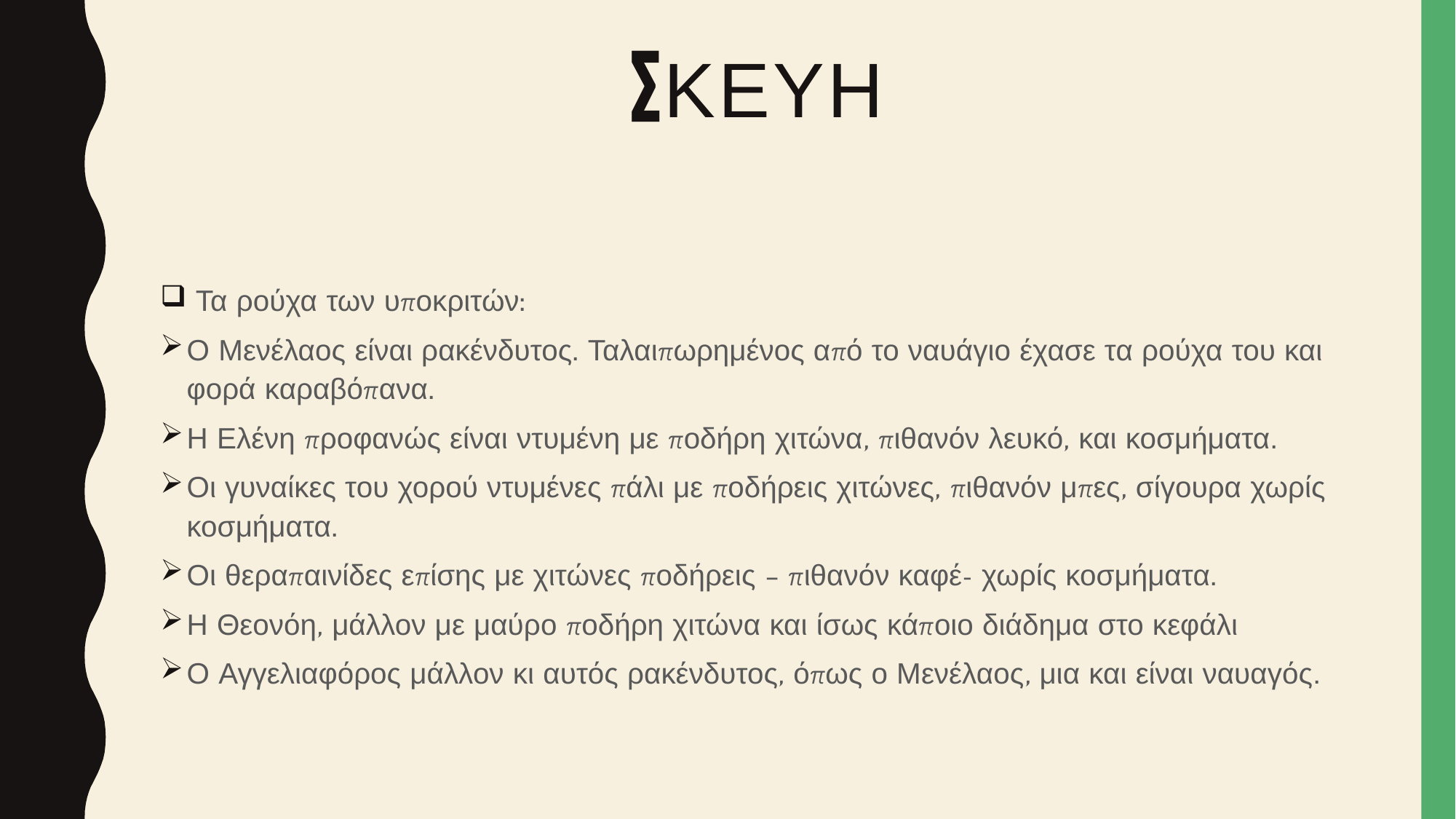

# σκευη
 Τα ρούχα των υποκριτών:
Ο Μενέλαος είναι ρακένδυτος. Ταλαιπωρημένος από το ναυάγιο έχασε τα ρούχα του και φορά καραβόπανα.
Η Ελένη προφανώς είναι ντυμένη με ποδήρη χιτώνα, πιθανόν λευκό, και κοσμήματα.
Οι γυναίκες του χορού ντυμένες πάλι με ποδήρεις χιτώνες, πιθανόν μπες, σίγουρα χωρίς κοσμήματα.
Οι θεραπαινίδες επίσης με χιτώνες ποδήρεις – πιθανόν καφέ- χωρίς κοσμήματα.
Η Θεονόη, μάλλον με μαύρο ποδήρη χιτώνα και ίσως κάποιο διάδημα στο κεφάλι
Ο Αγγελιαφόρος μάλλον κι αυτός ρακένδυτος, όπως ο Μενέλαος, μια και είναι ναυαγός.